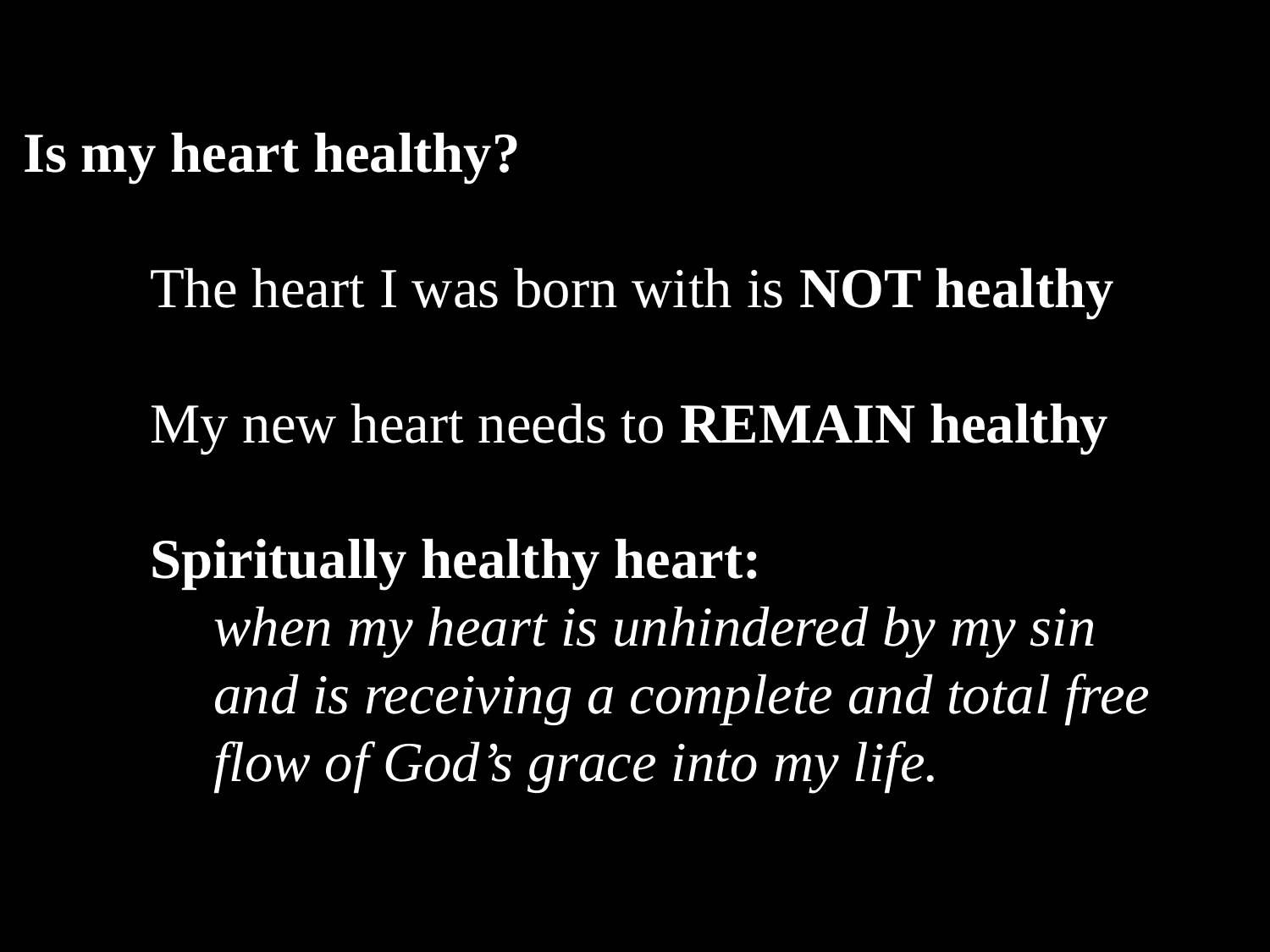

Is my heart healthy?

The heart I was born with is NOT healthy

	My new heart needs to REMAIN healthy

	Spiritually healthy heart:
	when my heart is unhindered by my sin
	and is receiving a complete and total free flow of God’s grace into my life.